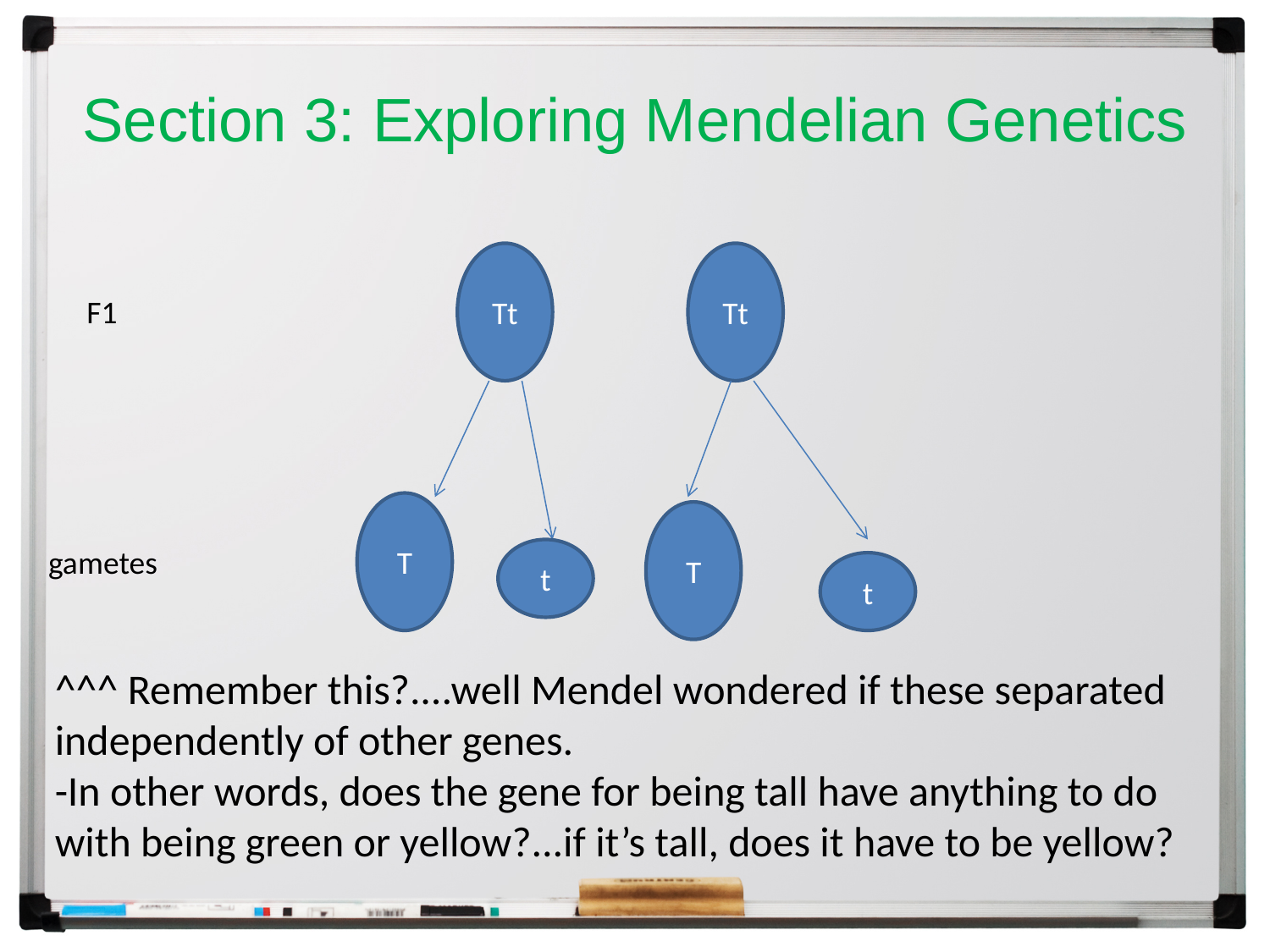

# Section 3: Exploring Mendelian Genetics
Tt
Tt

F1
T
T
gametes
t
t
^^^ Remember this?....well Mendel wondered if these separated independently of other genes.
-In other words, does the gene for being tall have anything to do with being green or yellow?...if it’s tall, does it have to be yellow?